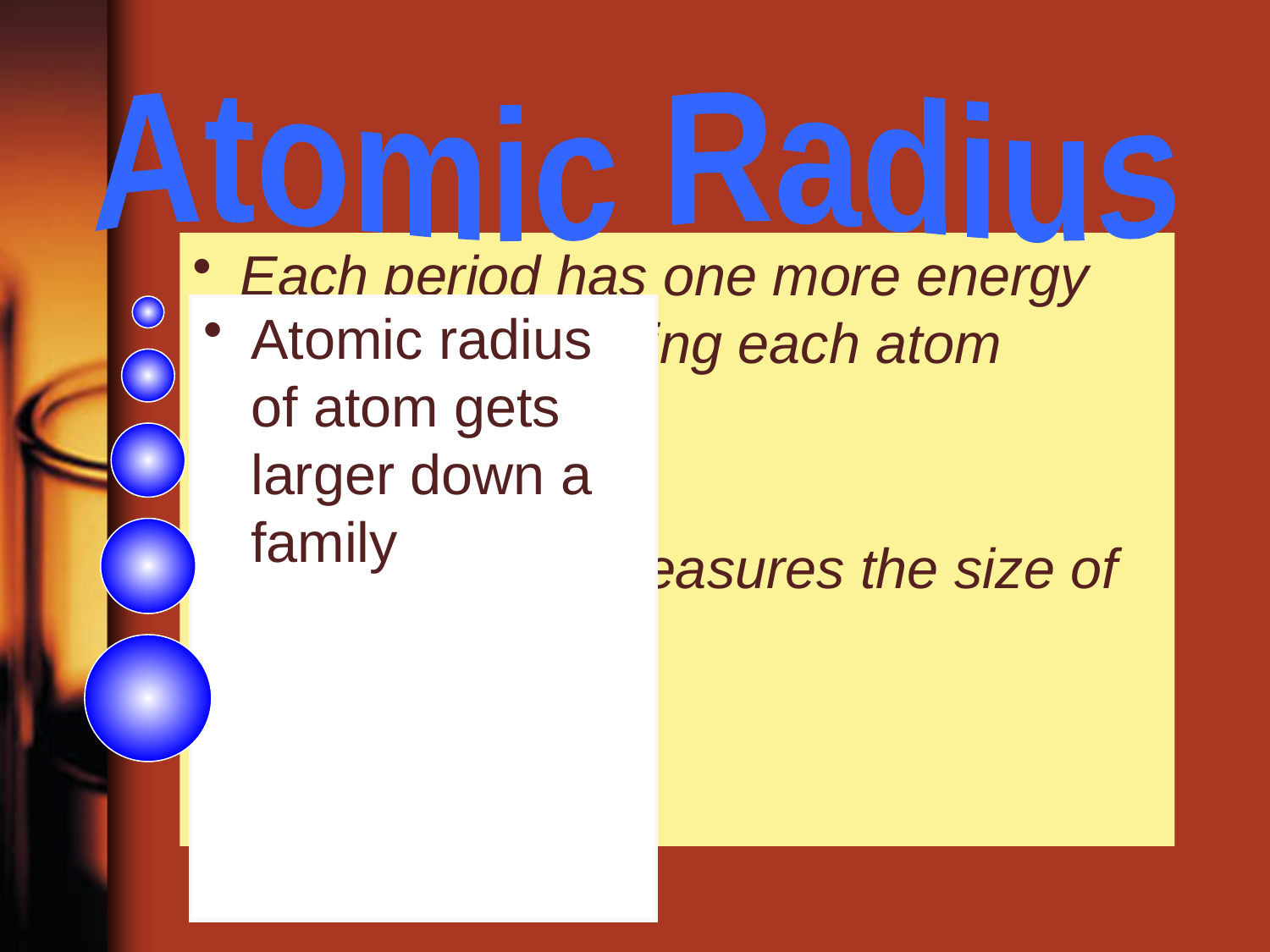

Atomic Radius
Each period has one more energy level (shell) making each atom bigger.

Atomic radius measures the size of the atom.

Atomic radius of atom gets larger down a family